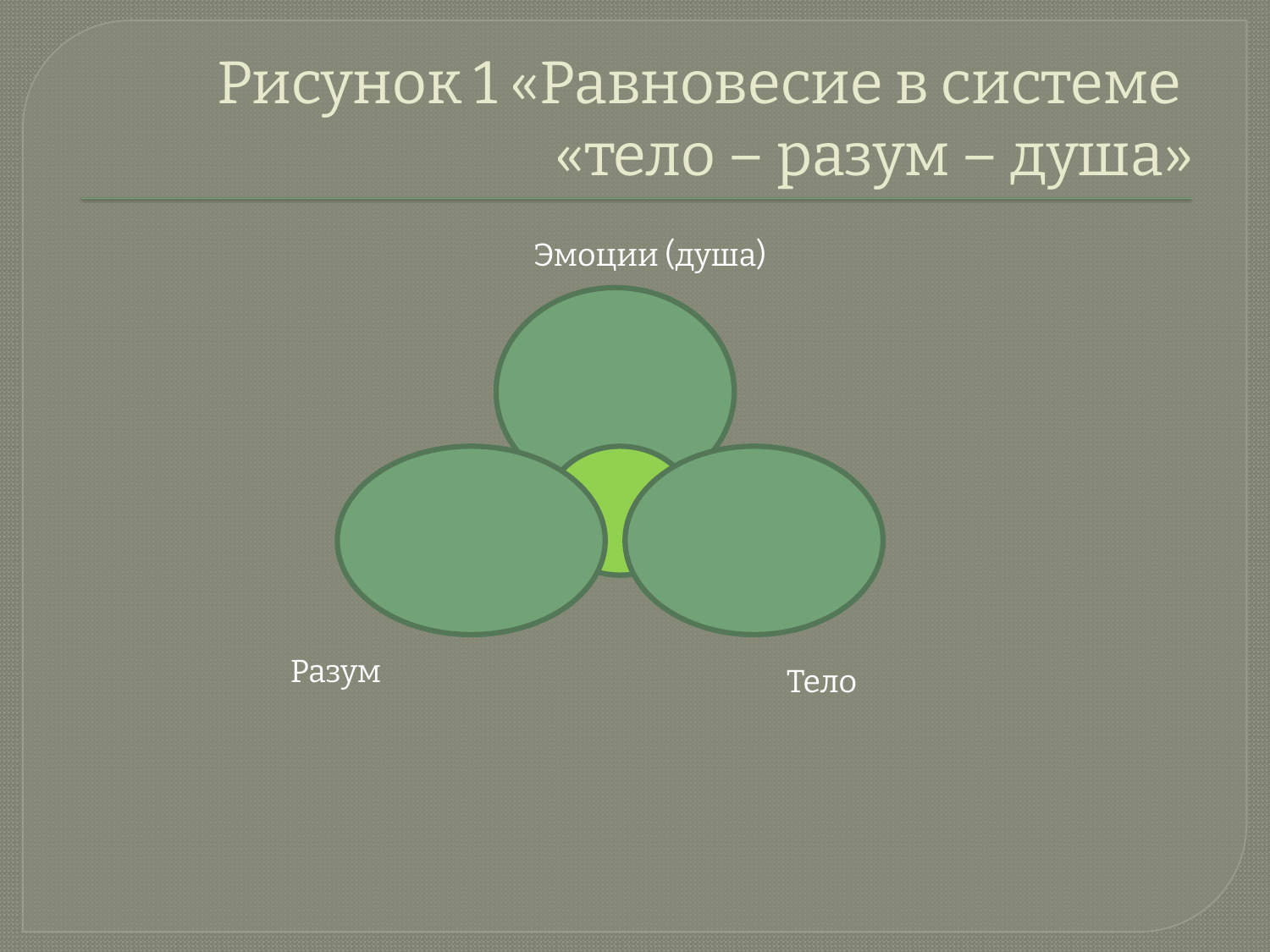

# Рисунок 1 «Равновесие в системе  «тело – разум – душа»
Эмоции (душа)

Разум
Тело